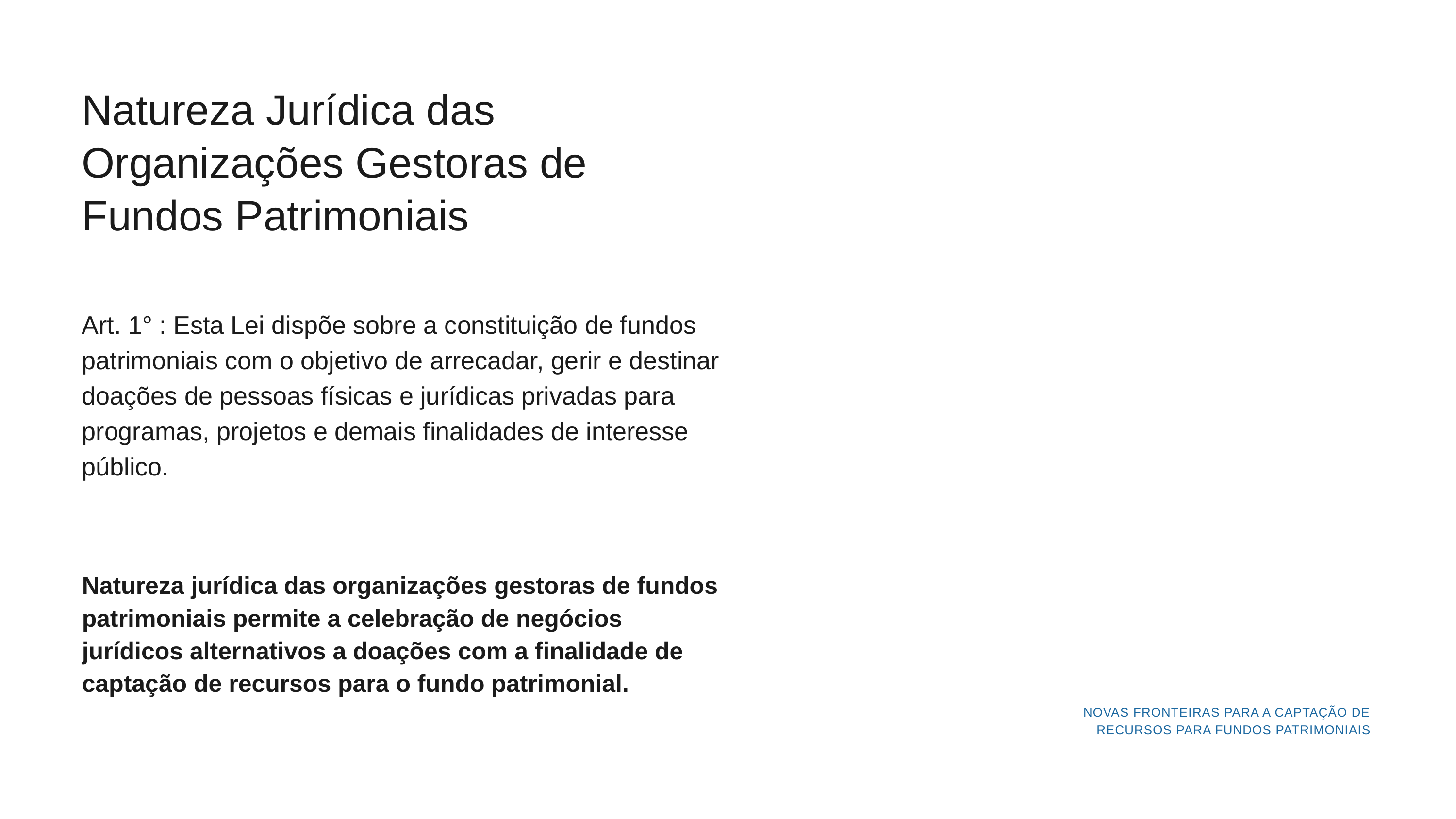

Natureza Jurídica das Organizações Gestoras de Fundos Patrimoniais

Art. 1° : Esta Lei dispõe sobre a constituição de fundos patrimoniais com o objetivo de arrecadar, gerir e destinar doações de pessoas físicas e jurídicas privadas para programas, projetos e demais finalidades de interesse público.

Natureza jurídica das organizações gestoras de fundos patrimoniais permite a celebração de negócios jurídicos alternativos a doações com a finalidade de captação de recursos para o fundo patrimonial.

NOVAS FRONTEIRAS PARA A CAPTAÇÃO DE RECURSOS PARA FUNDOS PATRIMONIAIS